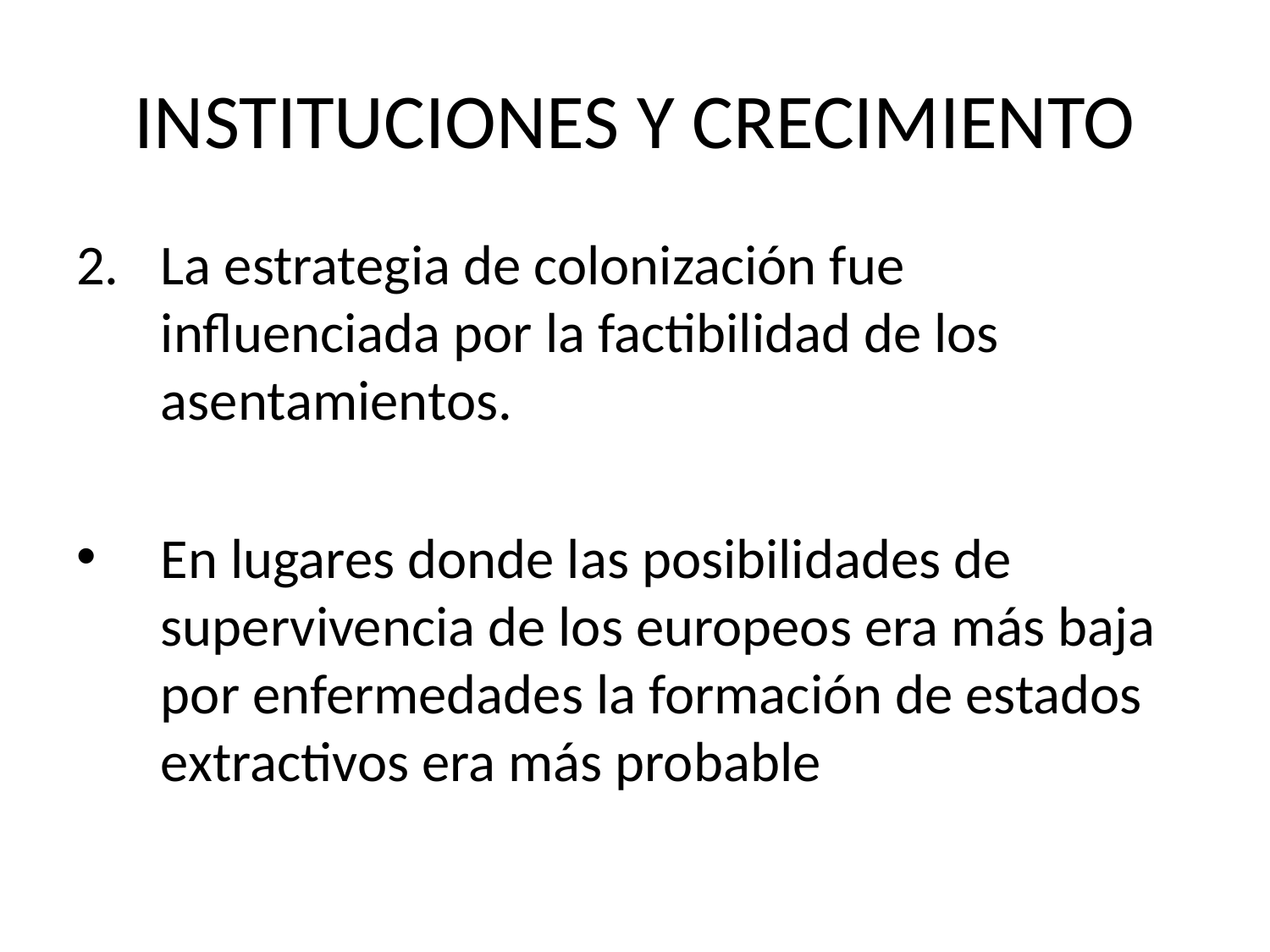

# INSTITUCIONES Y CRECIMIENTO
La estrategia de colonización fue influenciada por la factibilidad de los asentamientos.

En lugares donde las posibilidades de supervivencia de los europeos era más baja por enfermedades la formación de estados extractivos era más probable